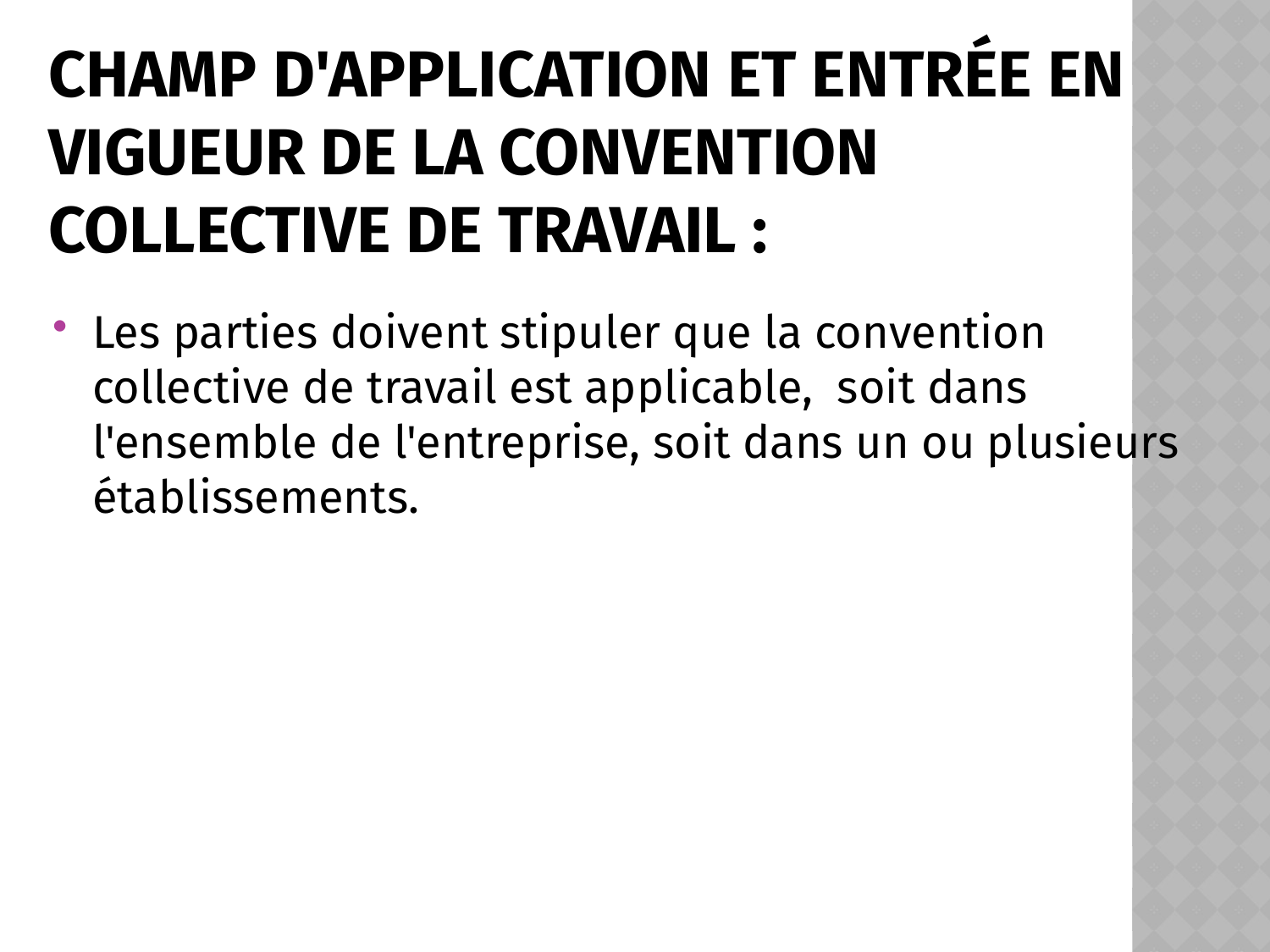

# CHAMP D'APPLICATION ET ENTRÉE EN VIGUEUR DE LA CONVENTION COLLECTIVE DE TRAVAIL :
Les parties doivent stipuler que la convention collective de travail est applicable,  soit dans l'ensemble de l'entreprise, soit dans un ou plusieurs établissements.